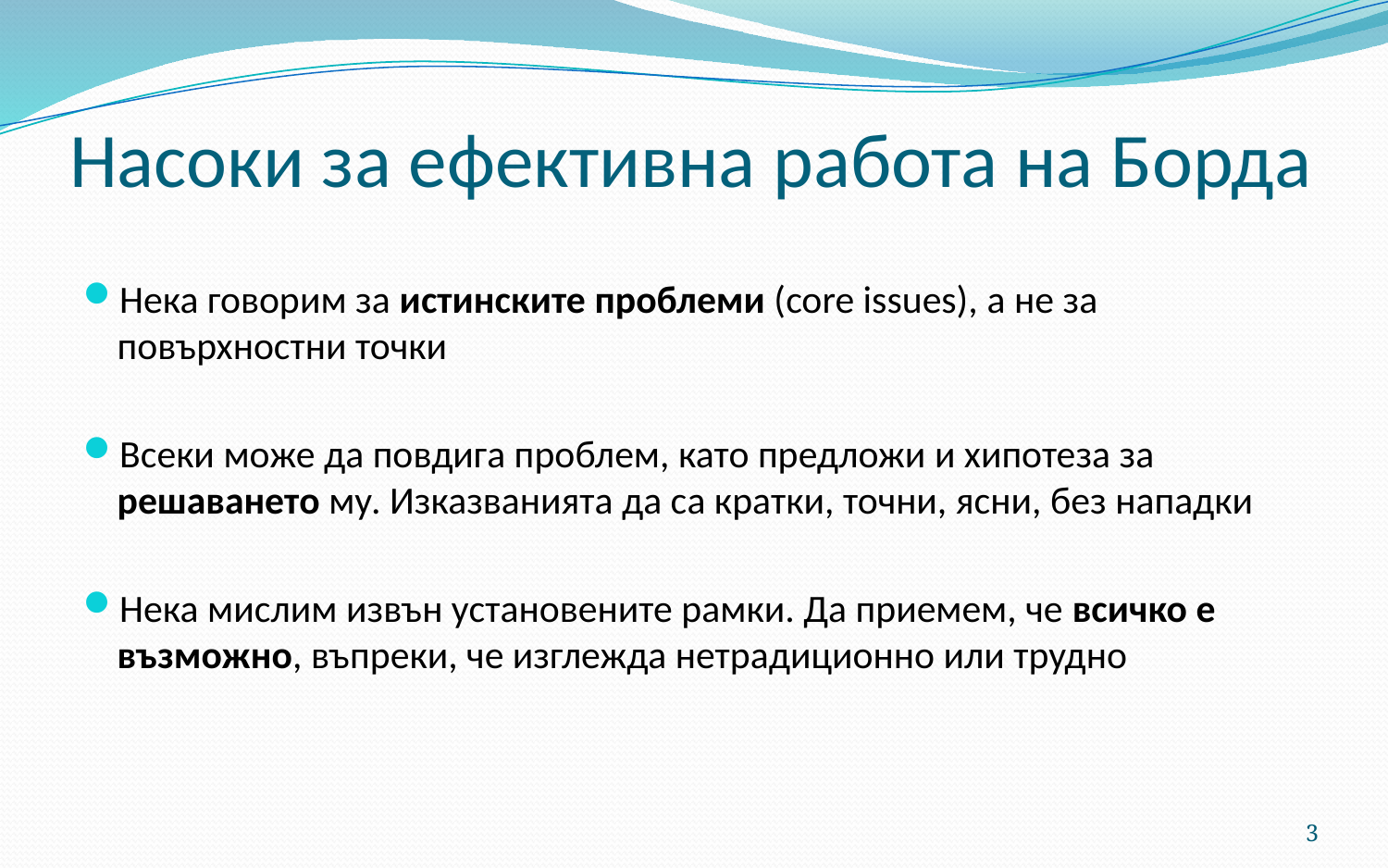

# Насоки за ефективна работа на Борда

Нека говорим за истинските проблеми (core issues), а не за повърхностни точки

Всеки може да повдига проблем, като предложи и хипотеза за решаването му. Изказванията да са кратки, точни, ясни, без нападки

Нека мислим извън установените рамки. Да приемем, че всичко е възможно, въпреки, че изглежда нетрадиционно или трудно
3